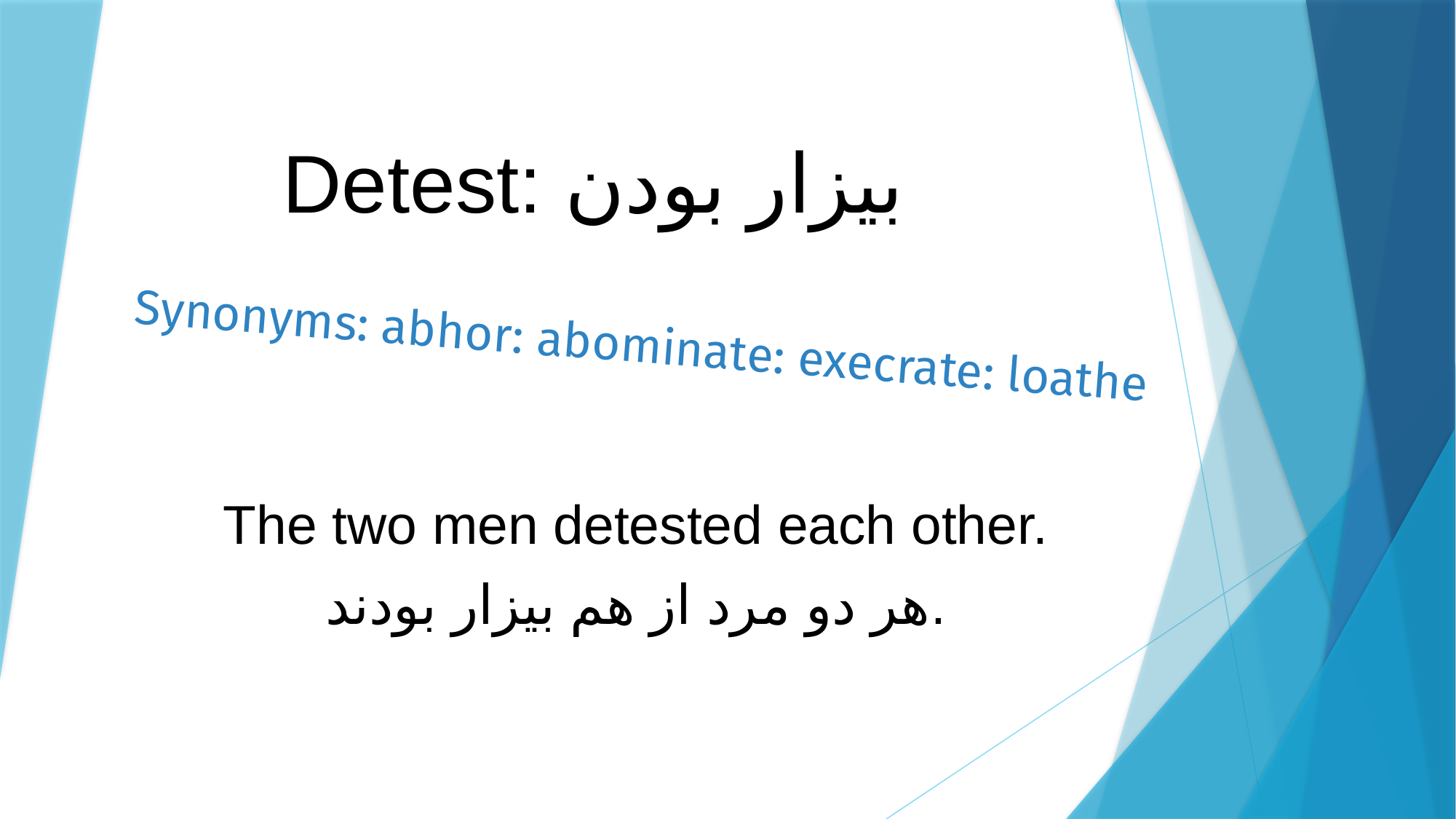

# Detest: بیزار بودن
Synonyms: abhor: abominate: execrate: loathe
The two men detested each other.
هر دو مرد از هم بیزار بودند.